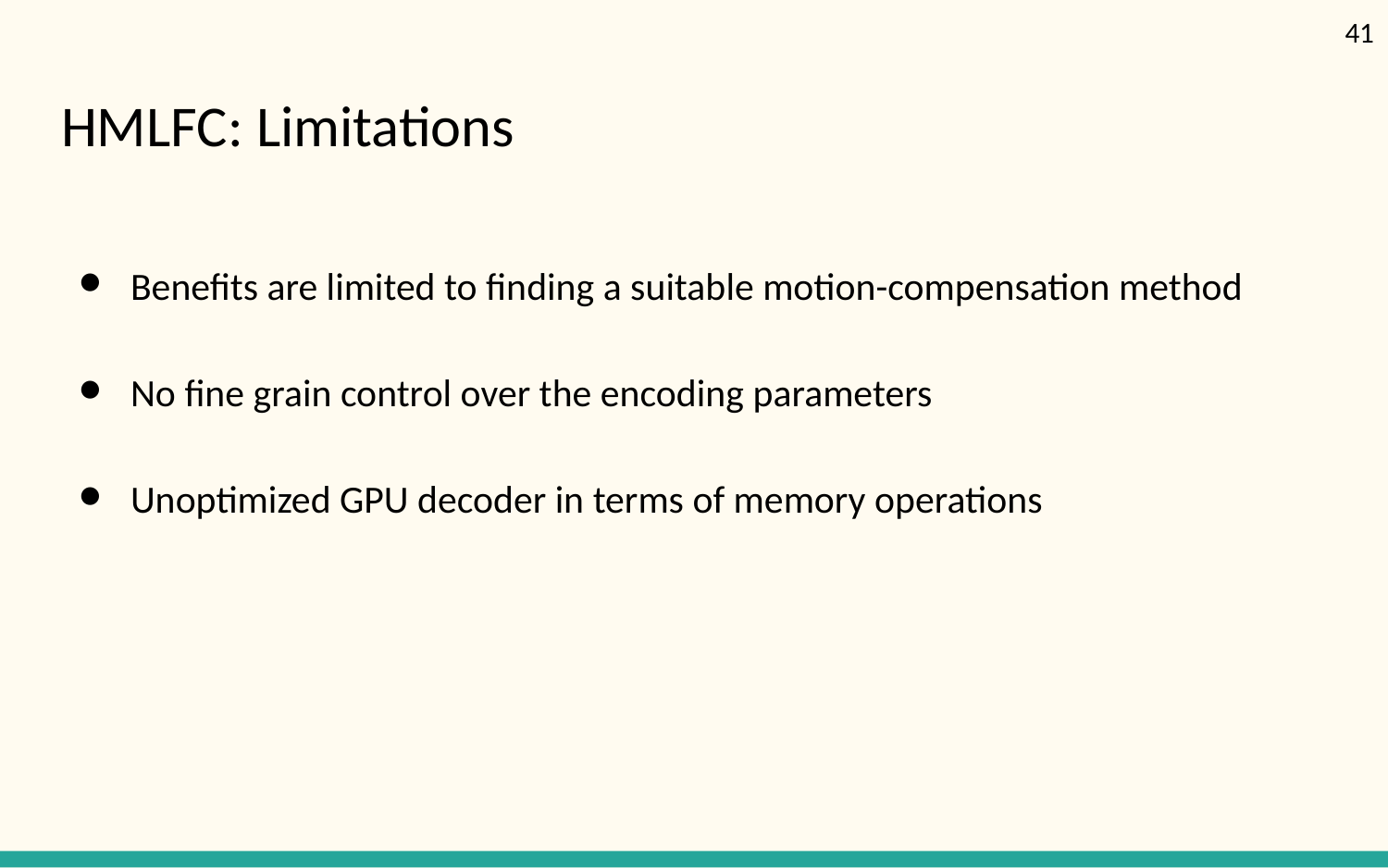

41
# HMLFC: Limitations
Benefits are limited to finding a suitable motion-compensation method

No fine grain control over the encoding parameters

Unoptimized GPU decoder in terms of memory operations